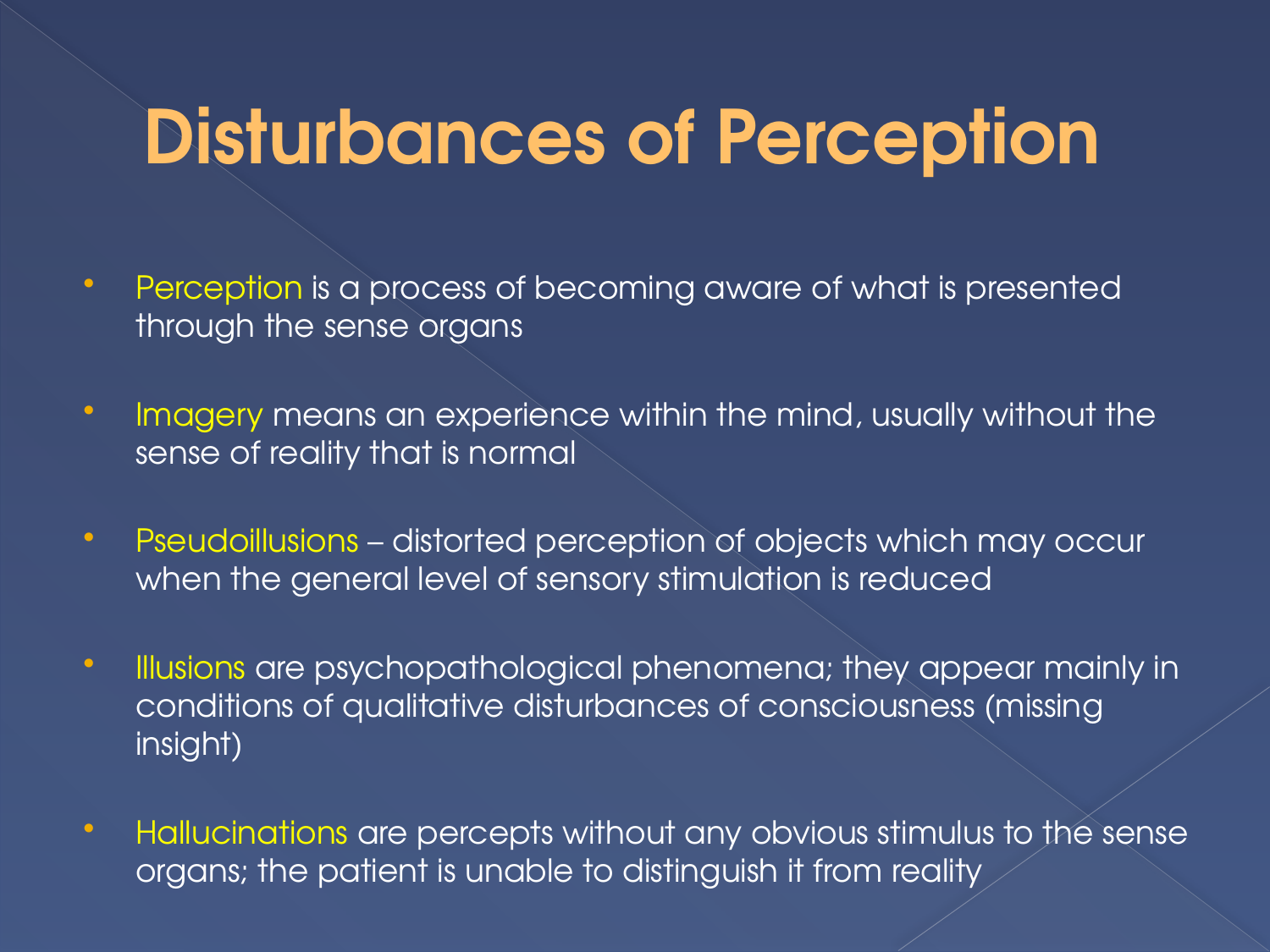

# Disturbances of Perception
Perception is a process of becoming aware of what is presented through the sense organs

Imagery means an experience within the mind, usually without the sense of reality that is normal

Pseudoillusions – distorted perception of objects which may occur when the general level of sensory stimulation is reduced

Illusions are psychopathological phenomena; they appear mainly in conditions of qualitative disturbances of consciousness (missing insight)

Hallucinations are percepts without any obvious stimulus to the sense organs; the patient is unable to distinguish it from reality